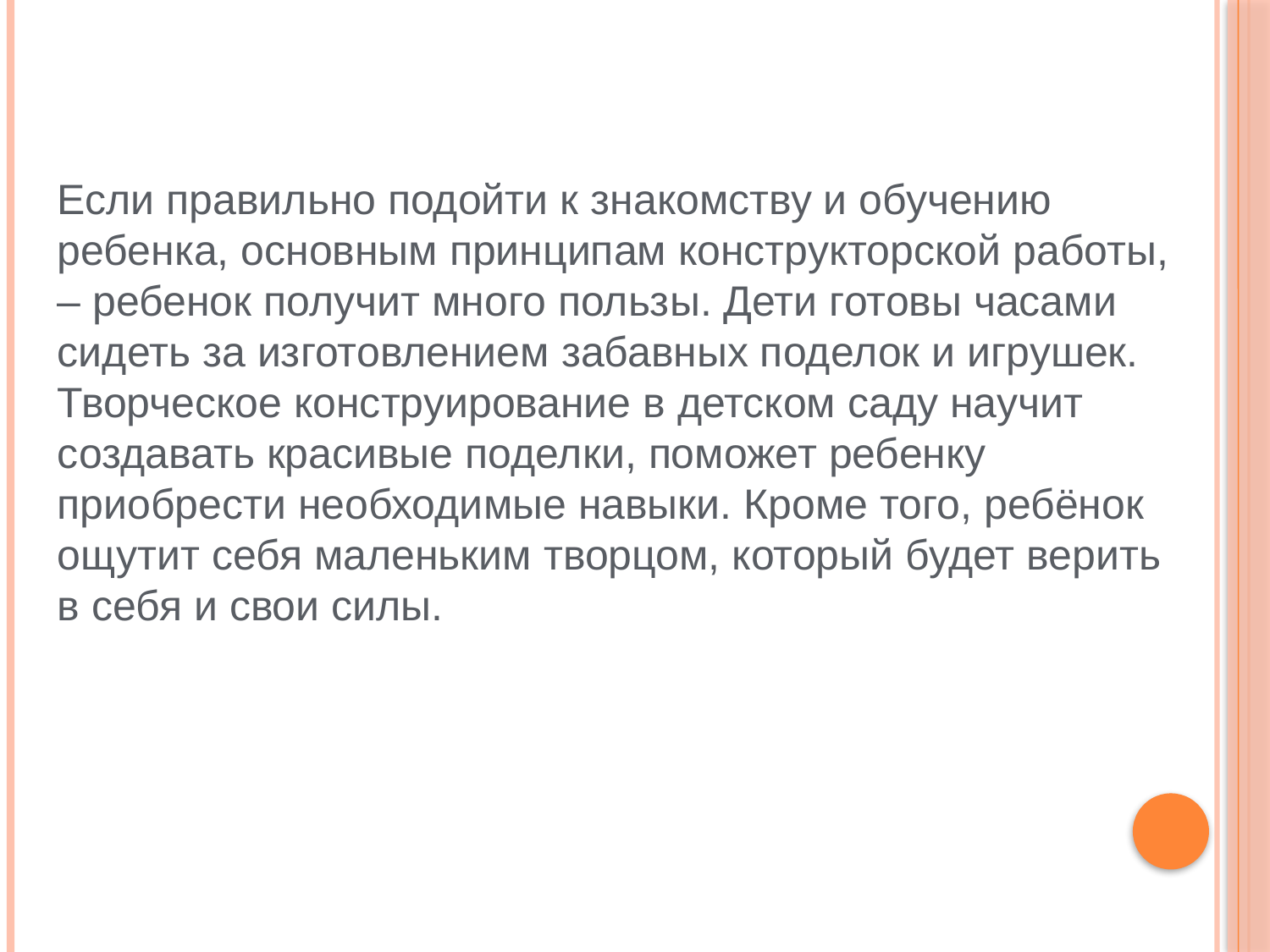

Если правильно подойти к знакомству и обучению ребенка, основным принципам конструкторской работы, – ребенок получит много пользы. Дети готовы часами сидеть за изготовлением забавных поделок и игрушек.
Творческое конструирование в детском саду научит создавать красивые поделки, поможет ребенку приобрести необходимые навыки. Кроме того, ребёнок ощутит себя маленьким творцом, который будет верить в себя и свои силы.